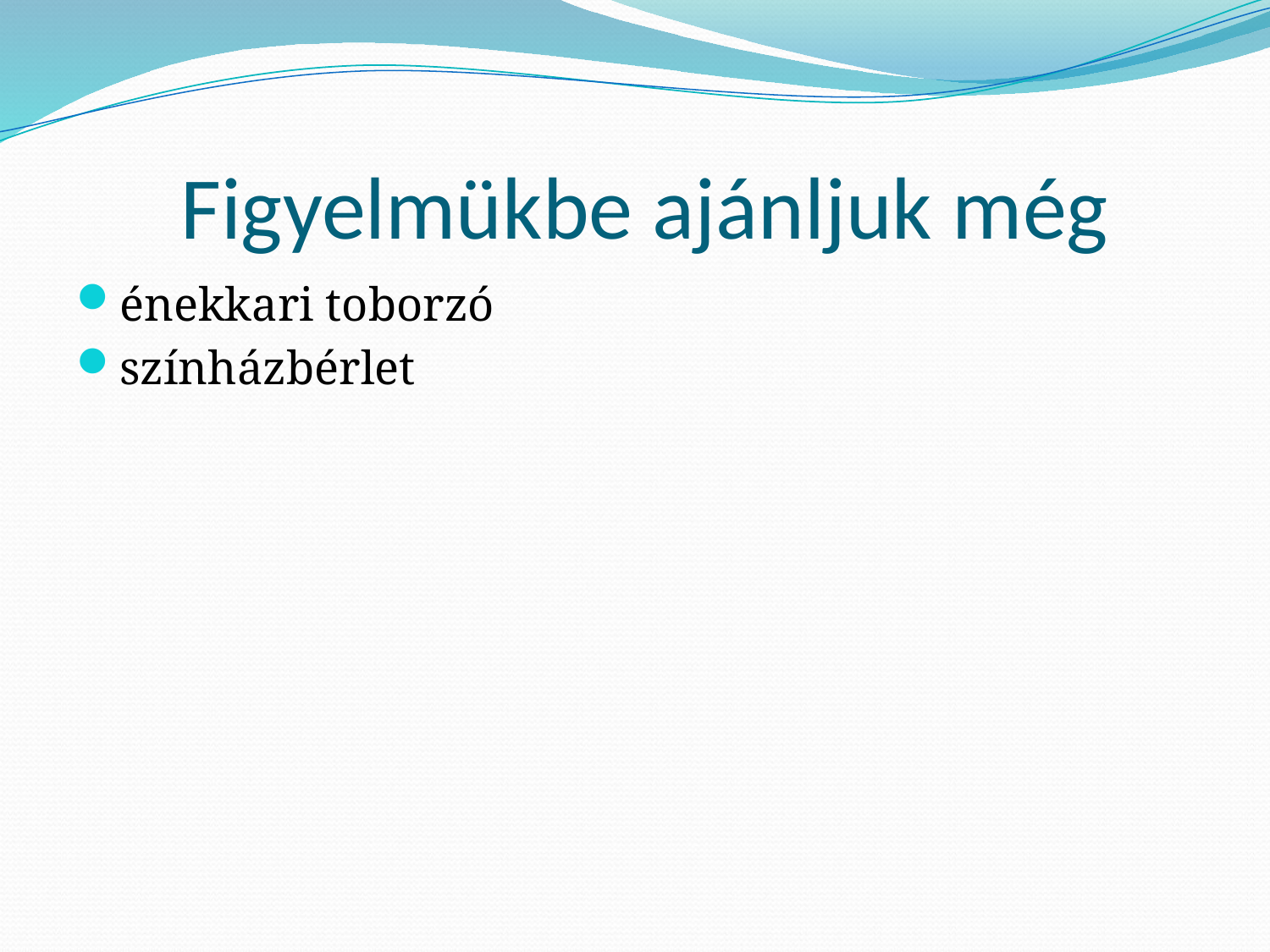

# Figyelmükbe ajánljuk még
énekkari toborzó
színházbérlet